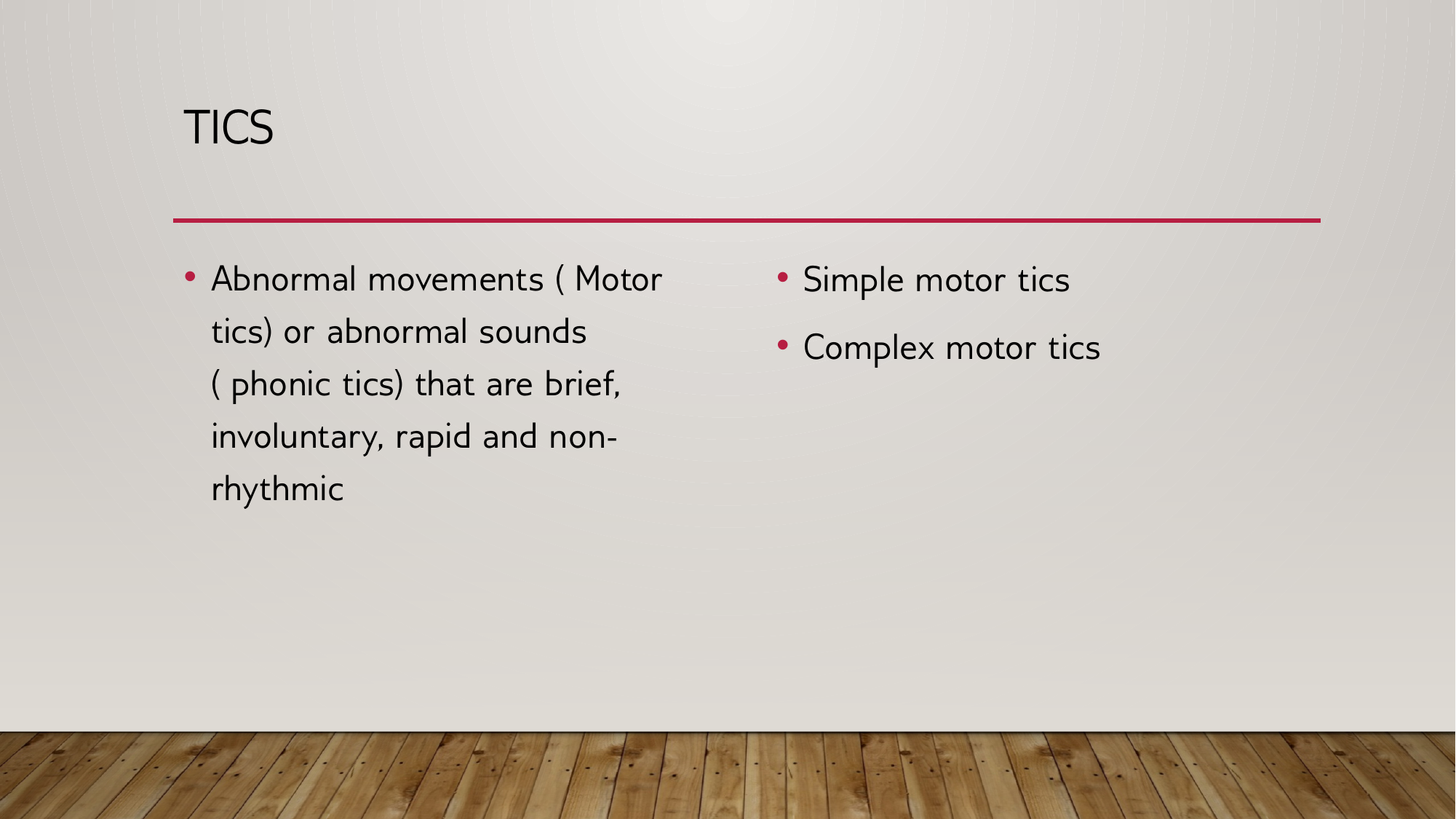

# tics
Abnormal movements ( Motor tics) or abnormal sounds ( phonic tics) that are brief, involuntary, rapid and non-rhythmic
Simple motor tics
Complex motor tics